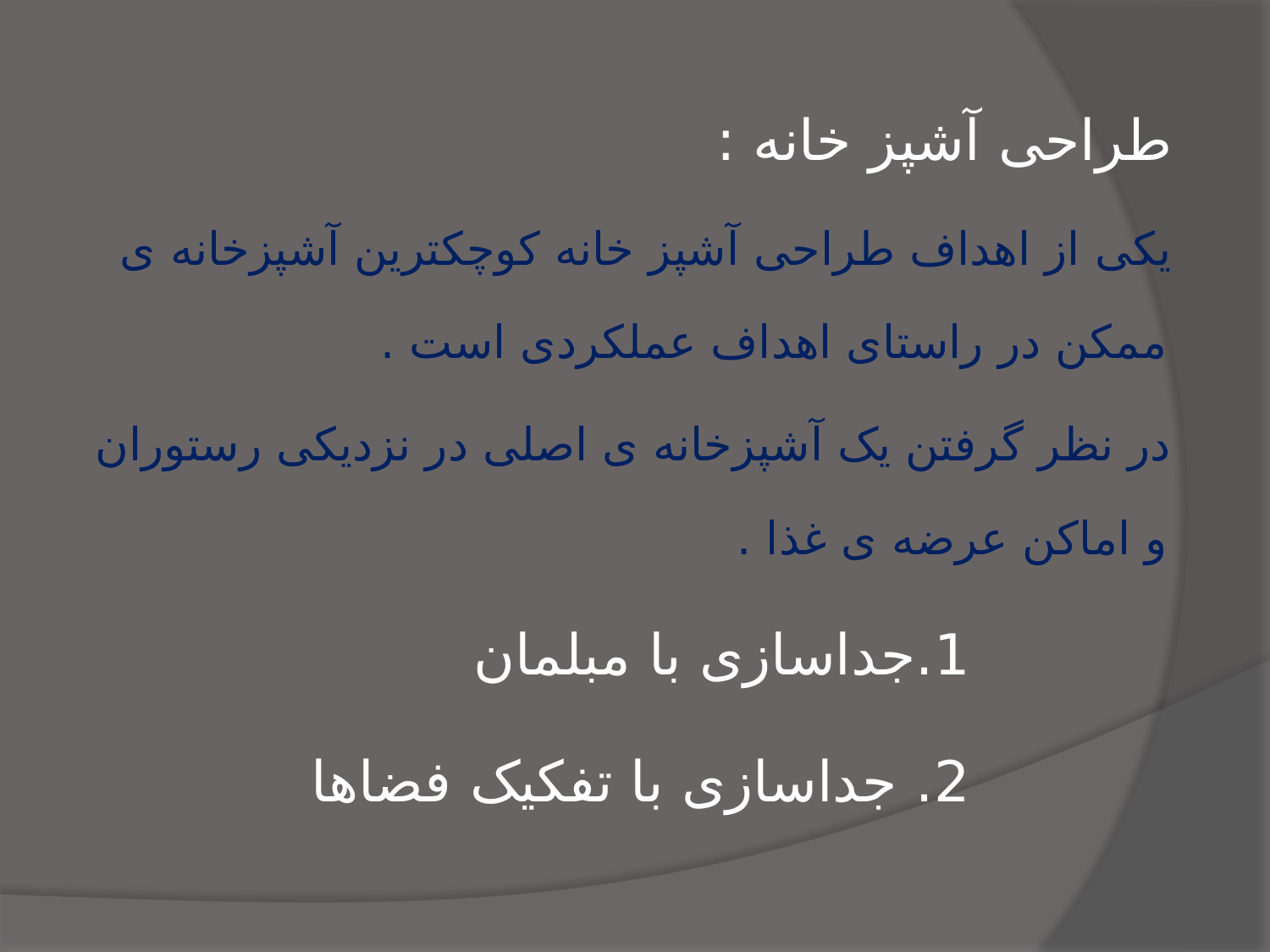

طراحی آشپز خانه :
یکی از اهداف طراحی آشپز خانه کوچکترین آشپزخانه ی ممکن در راستای اهداف عملکردی است .
در نظر گرفتن یک آشپزخانه ی اصلی در نزدیکی رستوران و اماکن عرضه ی غذا .

1.جداسازی با مبلمان
2. جداسازی با تفکیک فضاها